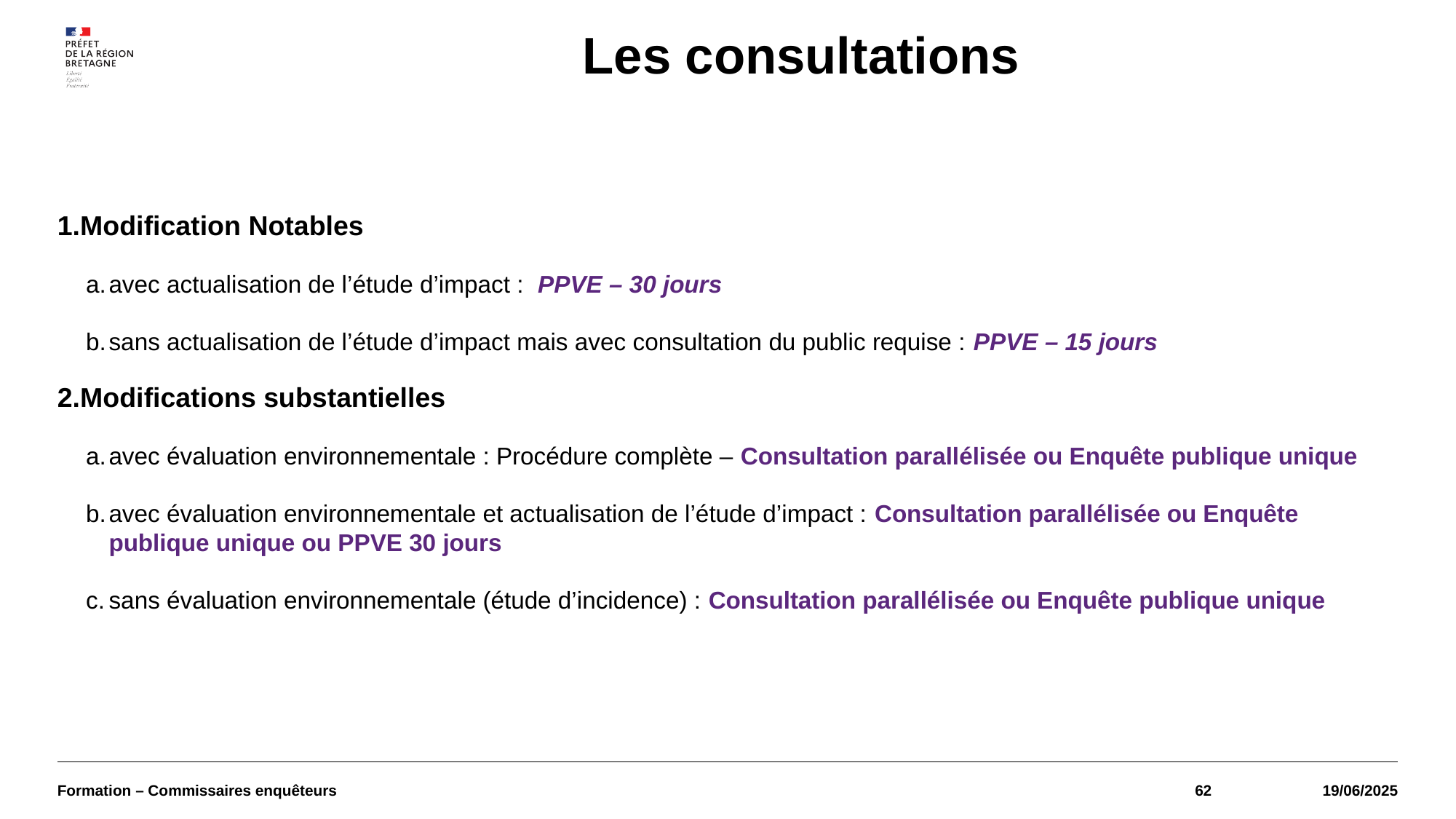

# Les consultations
Modification Notables
avec actualisation de l’étude d’impact :  PPVE – 30 jours
sans actualisation de l’étude d’impact mais avec consultation du public requise : PPVE – 15 jours
Modifications substantielles
avec évaluation environnementale : Procédure complète – Consultation parallélisée ou Enquête publique unique
avec évaluation environnementale et actualisation de l’étude d’impact : Consultation parallélisée ou Enquête publique unique ou PPVE 30 jours
sans évaluation environnementale (étude d’incidence) : Consultation parallélisée ou Enquête publique unique

Formation – Commissaires enquêteurs
62
19/06/2025